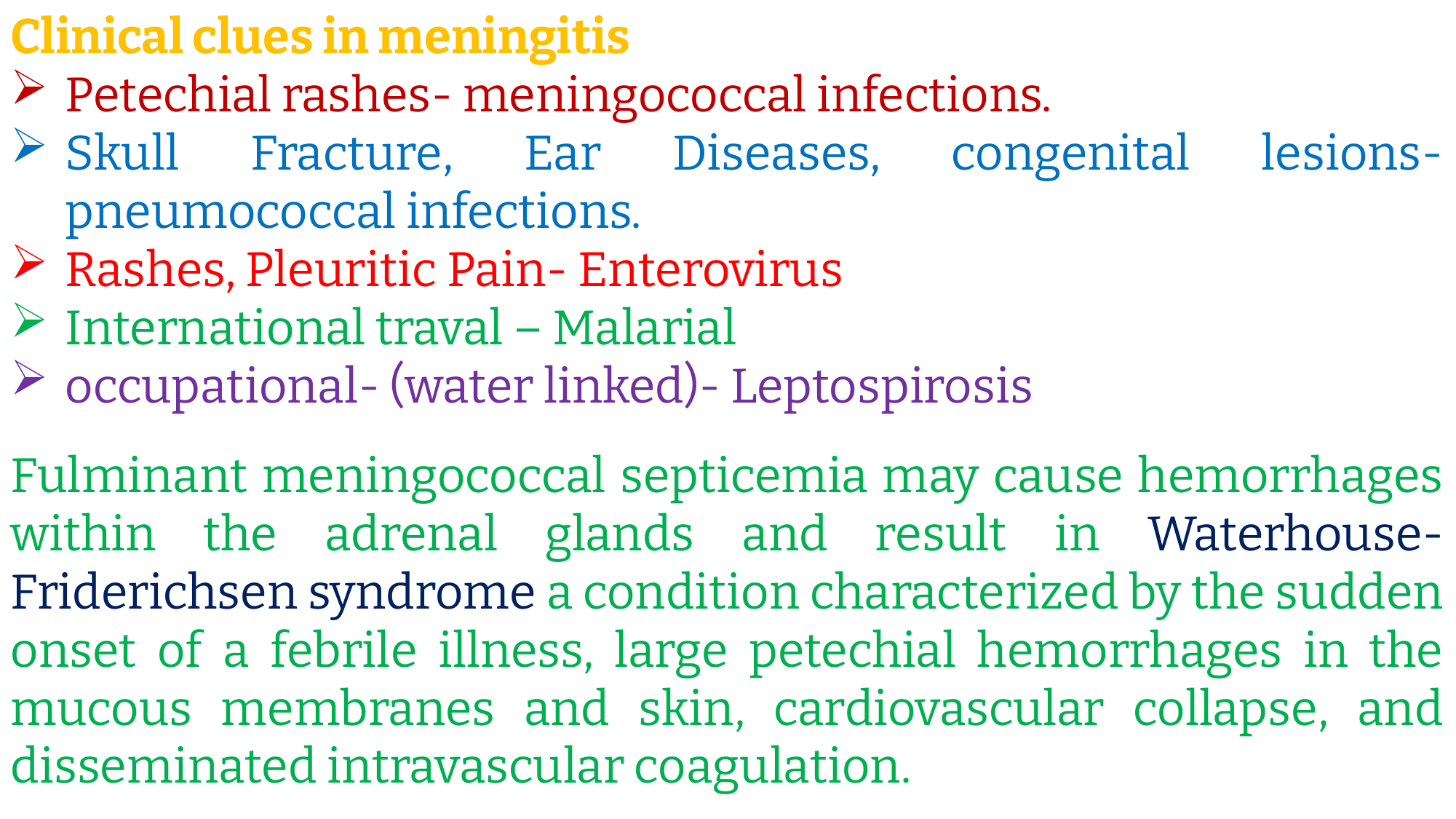

Clinical clues in meningitis
Petechial rashes- meningococcal infections.
Skull Fracture, Ear Diseases, congenital lesions- pneumococcal infections.
Rashes, Pleuritic Pain- Enterovirus
International traval – Malarial
occupational- (water linked)- Leptospirosis
Fulminant meningococcal septicemia may cause hemorrhages within the adrenal glands and result in Waterhouse-Friderichsen syndrome a condition characterized by the sudden onset of a febrile illness, large petechial hemorrhages in the mucous membranes and skin, cardiovascular collapse, and disseminated intravascular coagulation.